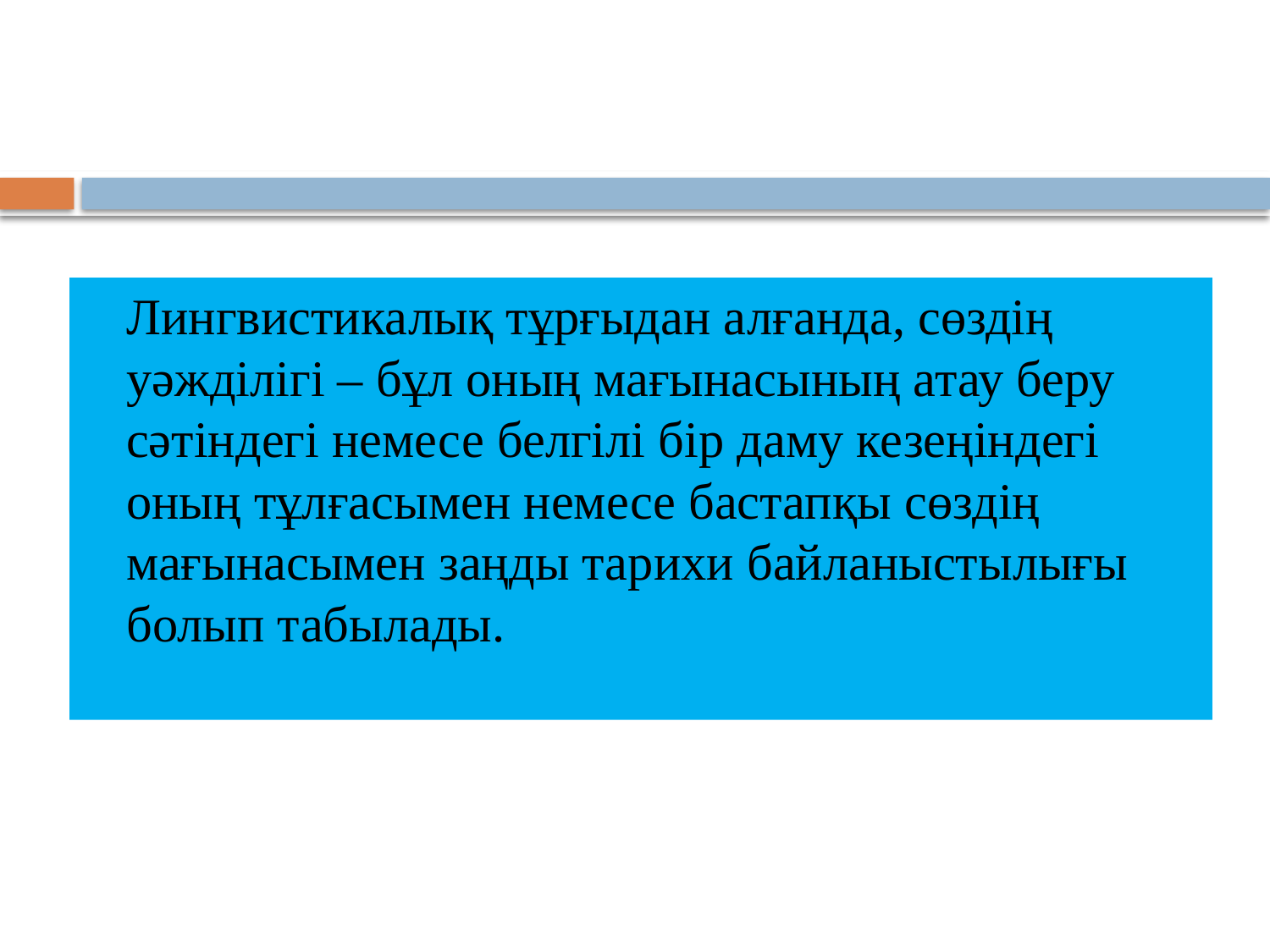

#
	Лингвистикалық тұрғыдан алғанда, сөздің уәжділігі – бұл оның мағынасының атау беру сәтіндегі немесе белгілі бір даму кезеңіндегі оның тұлғасымен немесе бастапқы сөздің мағынасымен заңды тарихи байланыстылығы болып табылады.